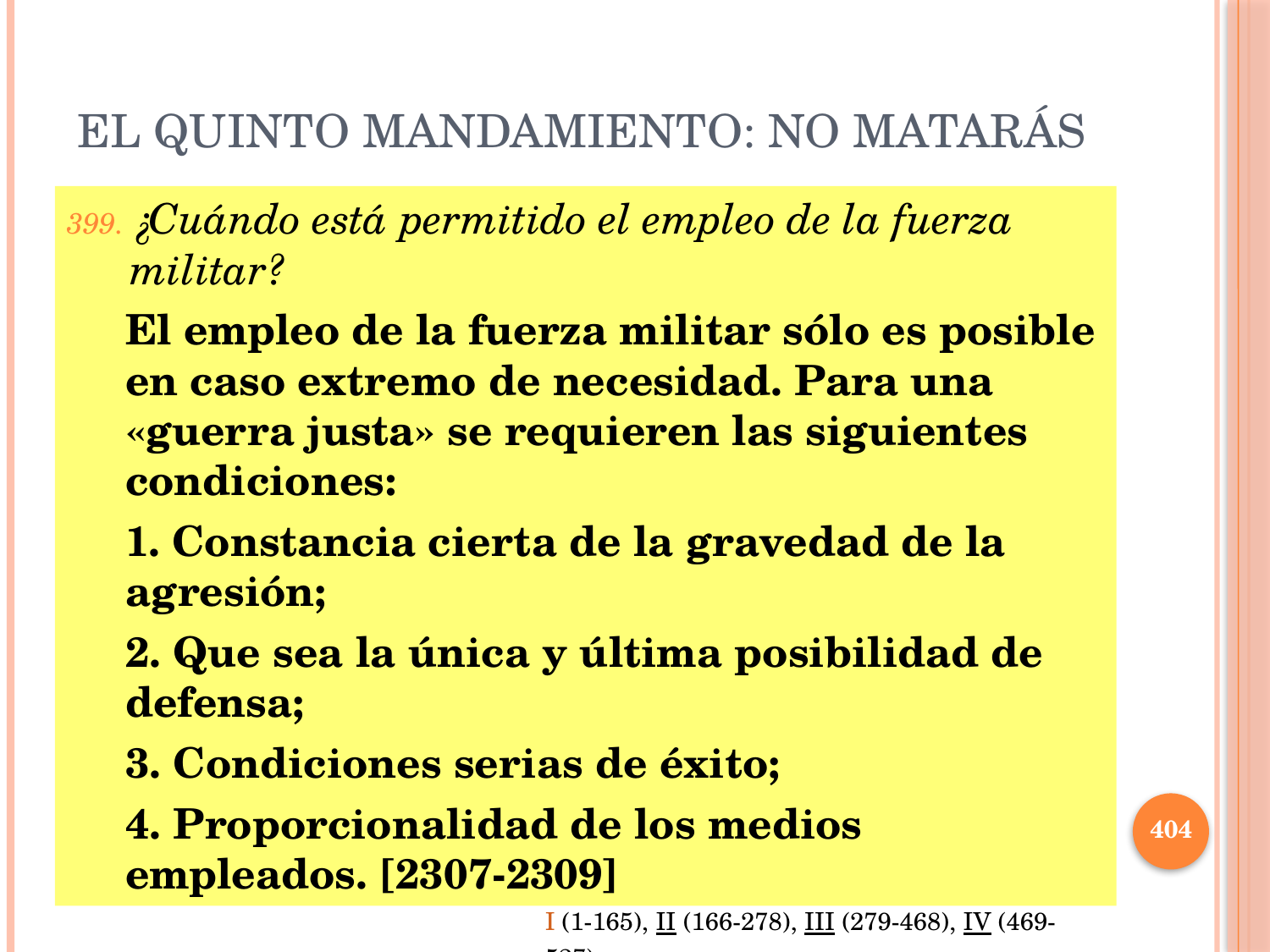

# El Quinto mandamiento: No matarás
¿Cuándo está permitido el empleo de la fuerza militar?
El empleo de la fuerza militar sólo es posible en caso extremo de necesidad. Para una «guerra justa» se requieren las siguientes condiciones:
1. Constancia cierta de la gravedad de la agresión;
2. Que sea la única y última posibilidad de defensa;
3. Condiciones serias de éxito;
4. Proporcionalidad de los medios empleados. [2307-2309]
404
I (1-165), II (166-278), III (279-468), IV (469-527)